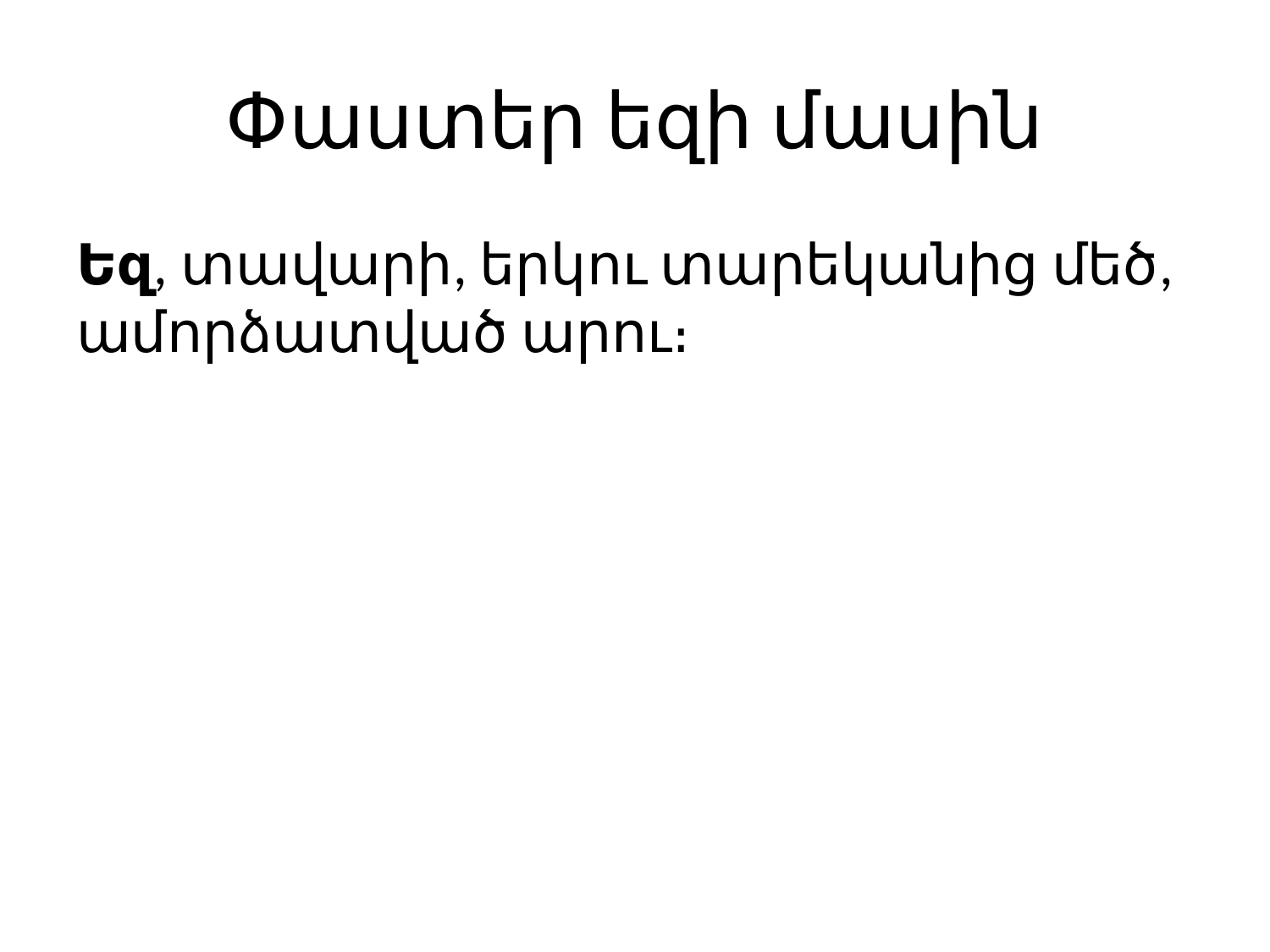

# Փաստեր եզի մասին
Եզ, տավարի, երկու տարեկանից մեծ, ամորձատված արու։